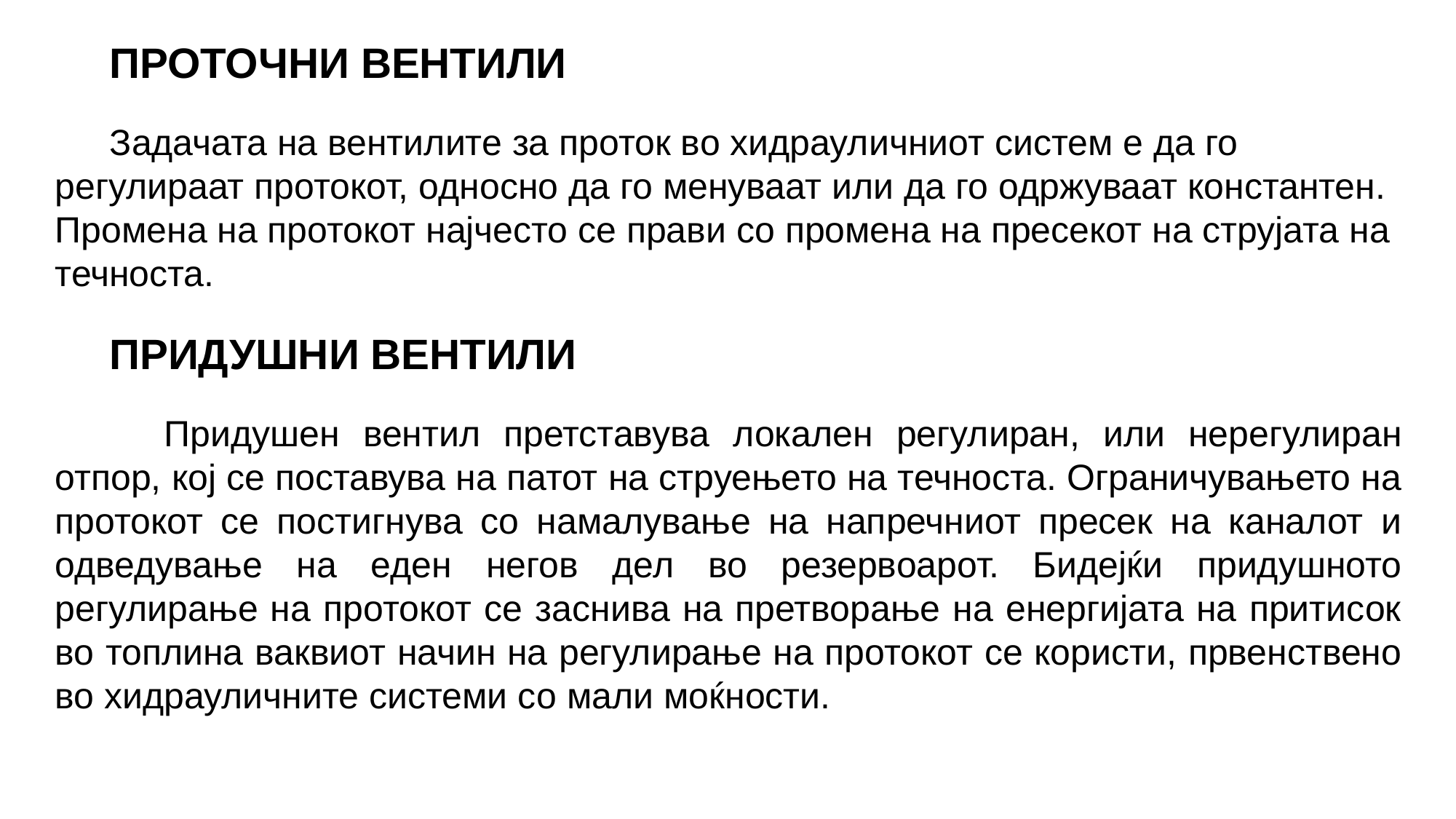

ПРОТОЧНИ ВЕНТИЛИ

Задачата на вентилите за проток во хидрауличниот систем е да го регулираат протокот, односно да го менуваат или да го одржуваат константен. Промена на протокот најчесто се прави со промена на пресекот на струјата на течноста.

ПРИДУШНИ ВЕНТИЛИ

	Придушен вентил претставува локален регулиран, или нерегулиран отпор, кој се поставува на патот на струењето на течноста. Ограничувањето на протокот се постигнува со намалување на напречниот пресек на каналот и одведување на еден негов дел во резервоарот. Бидејќи придушното регулирање на протокот се заснива на претворање на енергијата на притисок во топлина ваквиот начин на регулирање на протокот се користи, првенствено во хидрауличните системи со мали моќности.